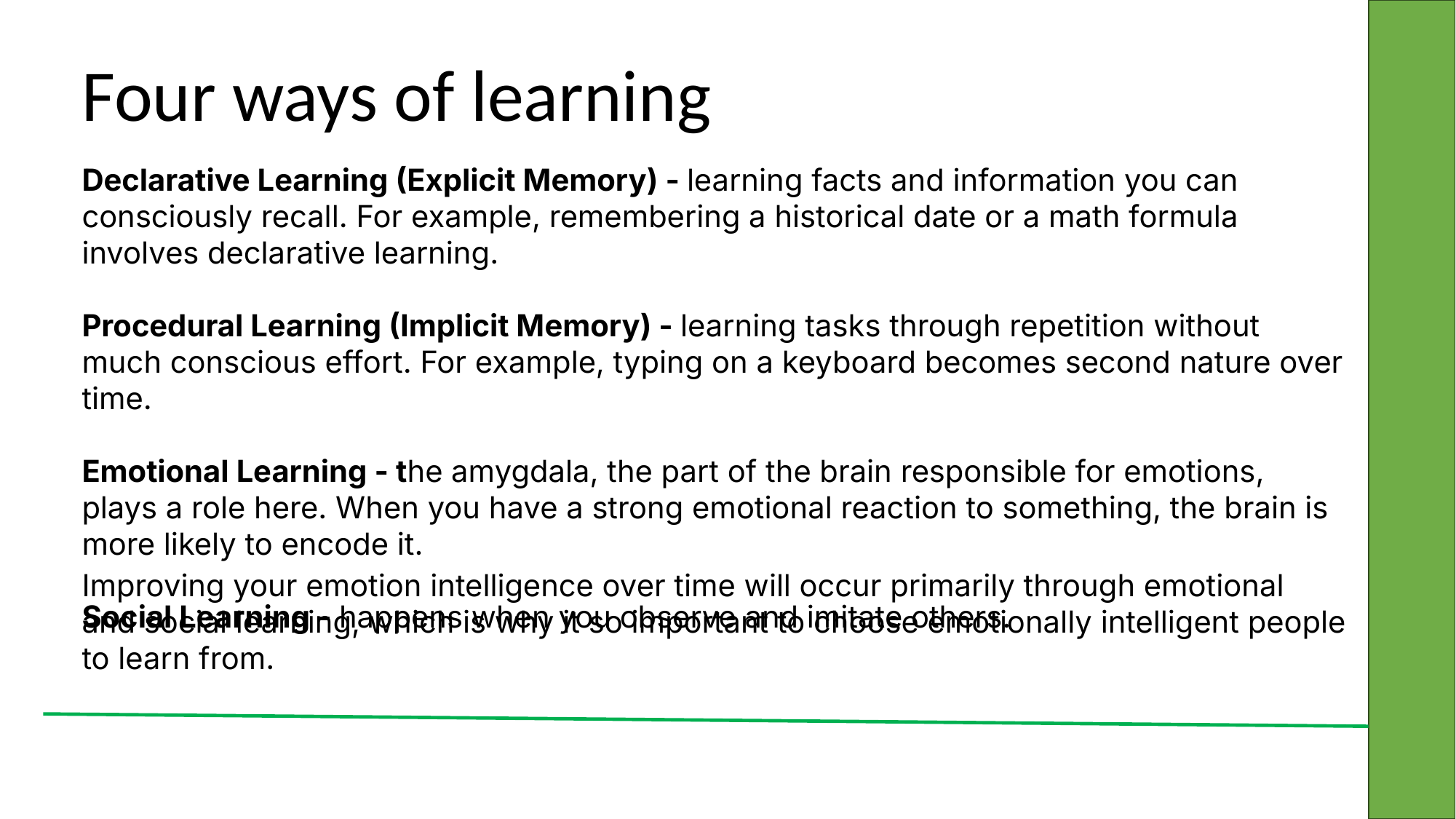

# Four ways of learning
Declarative Learning (Explicit Memory) - learning facts and information you can consciously recall. For example, remembering a historical date or a math formula involves declarative learning.

Procedural Learning (Implicit Memory) - learning tasks through repetition without much conscious effort. For example, typing on a keyboard becomes second nature over time.

Emotional Learning - the amygdala, the part of the brain responsible for emotions, plays a role here. When you have a strong emotional reaction to something, the brain is more likely to encode it.

Social Learning - happens when you observe and imitate others.
Improving your emotion intelligence over time will occur primarily through emotional and social learning, which is why it so important to choose emotionally intelligent people to learn from.